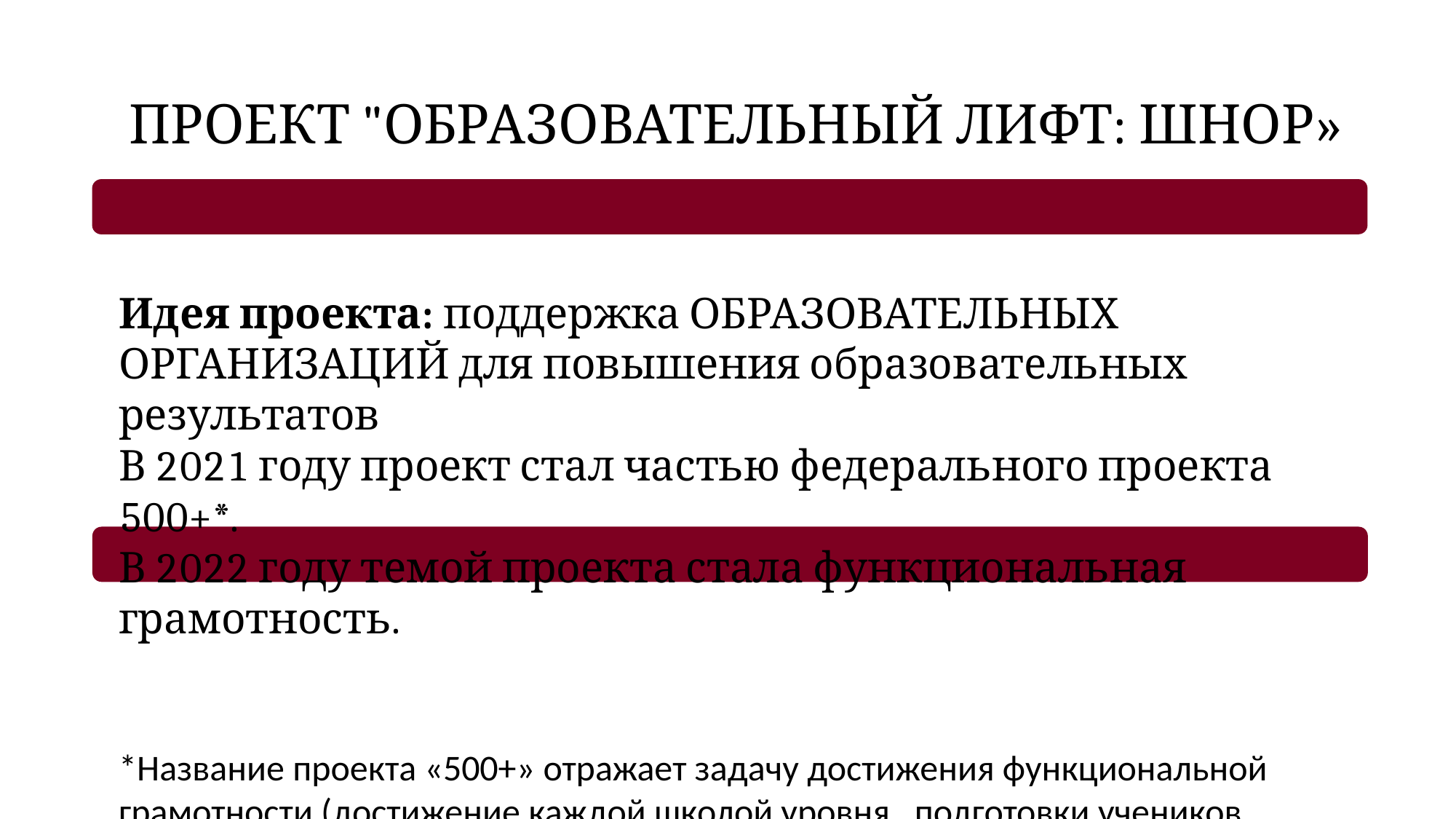

ПРОЕКТ "ОБРАЗОВАТЕЛЬНЫЙ ЛИФТ: ШНОР»

Идея проекта: поддержка ОБРАЗОВАТЕЛЬНЫХ ОРГАНИЗАЦИЙ для повышения образовательных результатов
В 2021 году проект стал частью федерального проекта 500+*.
В 2022 году темой проекта стала функциональная грамотность.

*Название проекта «500+» отражает задачу достижения функциональной   грамотности (достижение каждой школой уровня   подготовки учеников, соответствующего баллам выше 500 по шкале PISA)